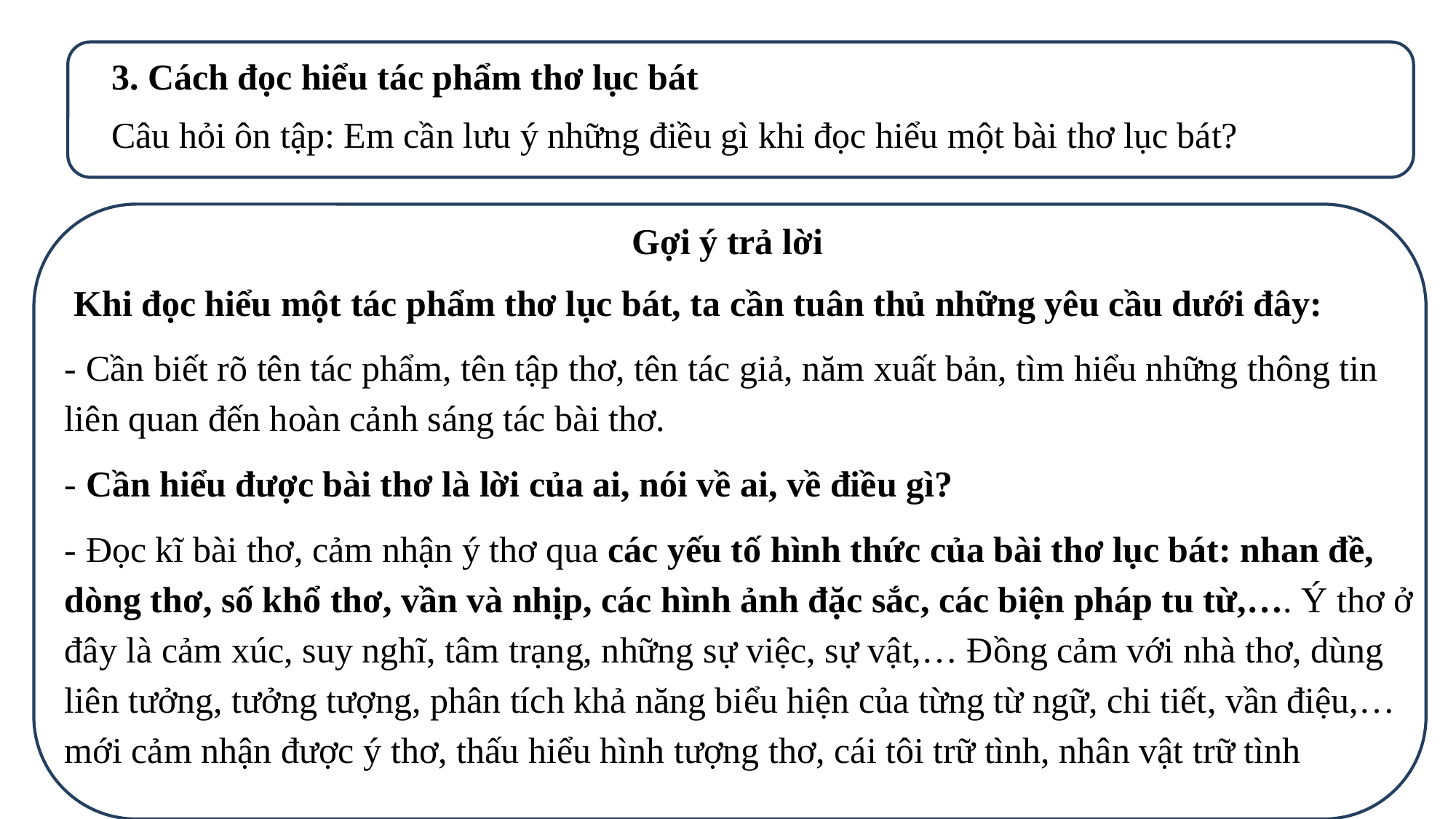

3. Cách đọc hiểu tác phẩm thơ lục bát
Câu hỏi ôn tập: Em cần lưu ý những điều gì khi đọc hiểu một bài thơ lục bát?

Gợi ý trả lời
 Khi đọc hiểu một tác phẩm thơ lục bát, ta cần tuân thủ những yêu cầu dưới đây:
- Cần biết rõ tên tác phẩm, tên tập thơ, tên tác giả, năm xuất bản, tìm hiểu những thông tin liên quan đến hoàn cảnh sáng tác bài thơ.
- Cần hiểu được bài thơ là lời của ai, nói về ai, về điều gì?
- Đọc kĩ bài thơ, cảm nhận ý thơ qua các yếu tố hình thức của bài thơ lục bát: nhan đề, dòng thơ, số khổ thơ, vần và nhịp, các hình ảnh đặc sắc, các biện pháp tu từ,…. Ý thơ ở đây là cảm xúc, suy nghĩ, tâm trạng, những sự việc, sự vật,… Đồng cảm với nhà thơ, dùng liên tưởng, tưởng tượng, phân tích khả năng biểu hiện của từng từ ngữ, chi tiết, vần điệu,… mới cảm nhận được ý thơ, thấu hiểu hình tượng thơ, cái tôi trữ tình, nhân vật trữ tình